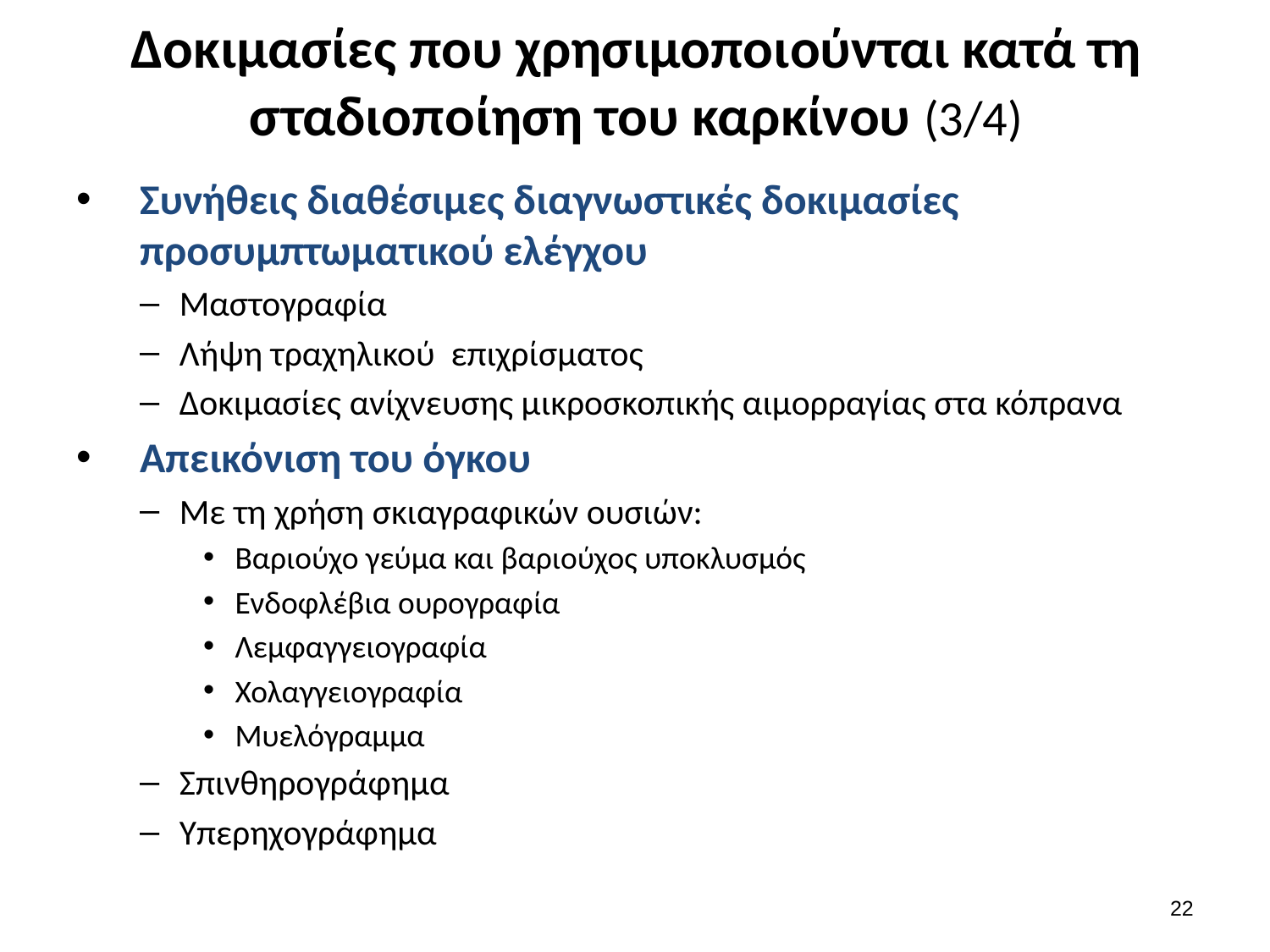

# Δοκιμασίες που χρησιμοποιούνται κατά τη σταδιοποίηση του καρκίνου (3/4)
Συνήθεις διαθέσιμες διαγνωστικές δοκιμασίες προσυμπτωματικού ελέγχου
Μαστογραφία
Λήψη τραχηλικού  επιχρίσματος
Δοκιμασίες ανίχνευσης μικροσκοπικής αιμορραγίας στα κόπρανα
Απεικόνιση του όγκου
Με τη χρήση σκιαγραφικών ουσιών:
Βαριούχο γεύμα και βαριούχος υποκλυσμός
Ενδοφλέβια ουρογραφία
Λεμφαγγειογραφία
Χολαγγειογραφία
Μυελόγραμμα
Σπινθηρογράφημα
Υπερηχογράφημα

22